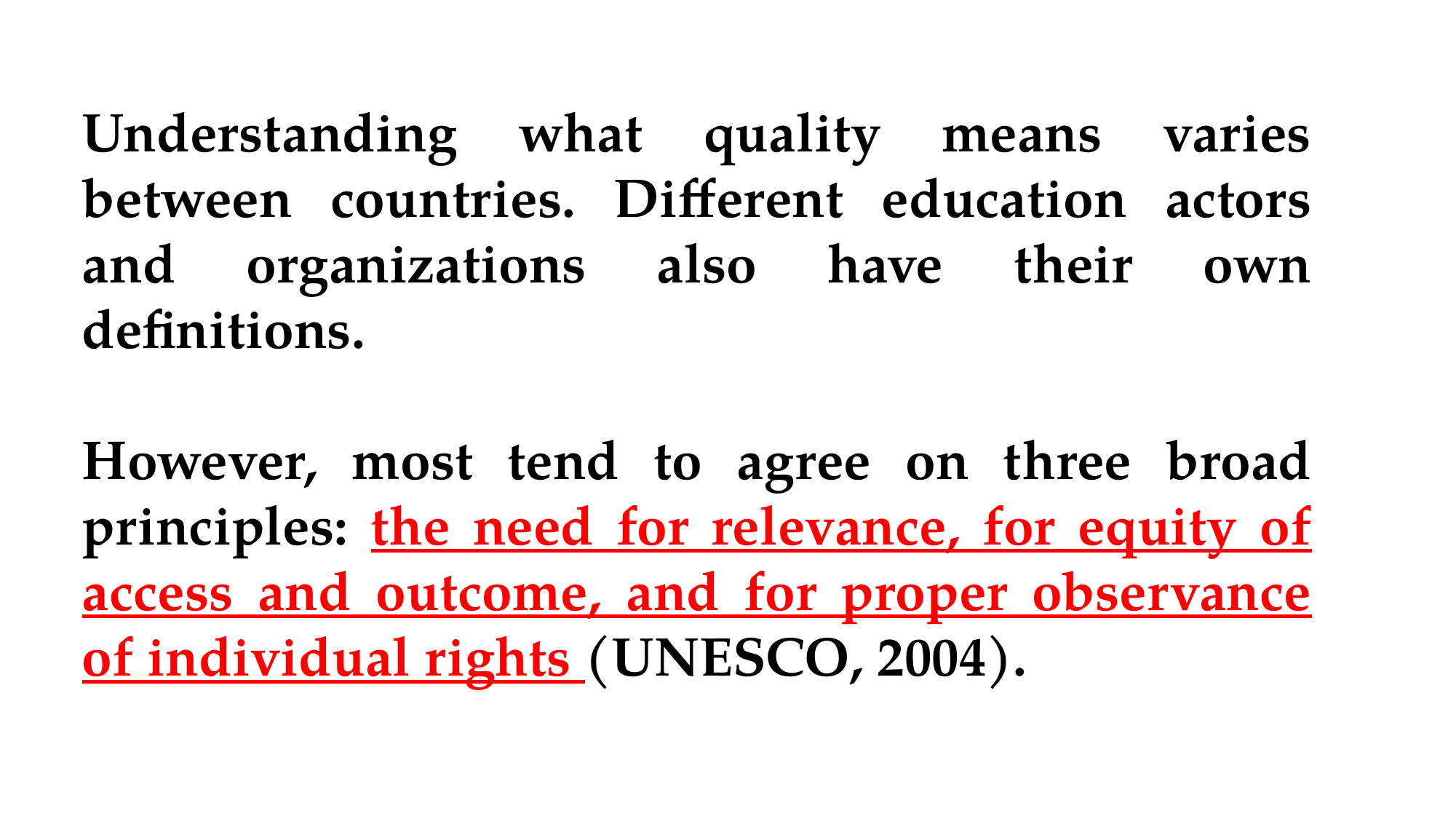

Understanding what quality means varies between countries. Different education actors and organizations also have their own definitions.

However, most tend to agree on three broad principles: the need for relevance, for equity of access and outcome, and for proper observance of individual rights (UNESCO, 2004).